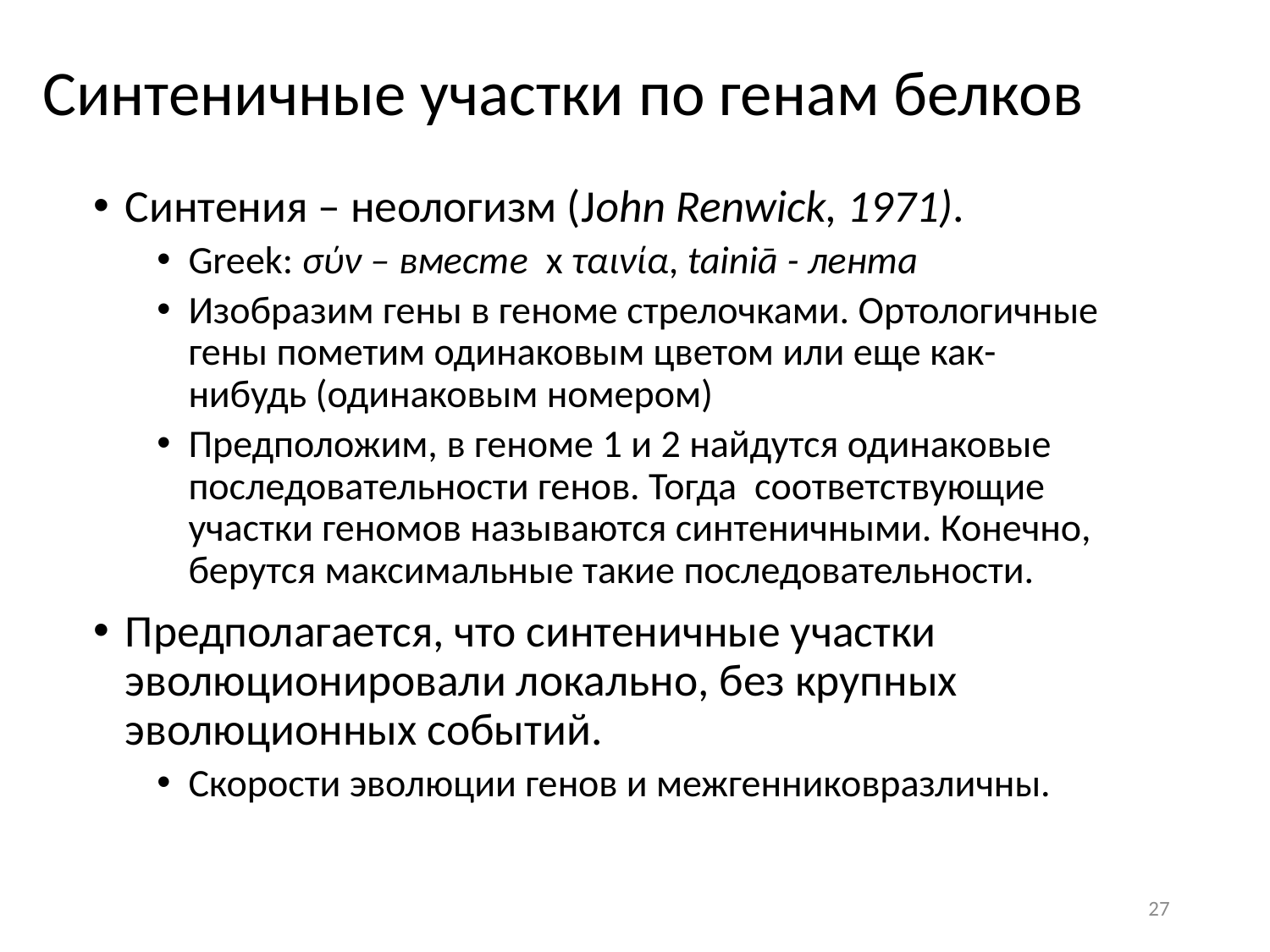

# Синтеничные участки по генам белков
Синтения – неологизм (John Renwick, 1971).
Greek: σύν – вместе  x ταινία, tainiā - лента
Изобразим гены в геноме стрелочками. Ортологичные гены пометим одинаковым цветом или еще как-нибудь (одинаковым номером)
Предположим, в геноме 1 и 2 найдутся одинаковые последовательности генов. Тогда  соответствующие участки геномов называются синтеничными. Конечно, берутся максимальные такие последовательности.
Предполагается, что синтеничные участки эволюционировали локально, без крупных эволюционных событий.
Скорости эволюции генов и межгенниковразличны.

27